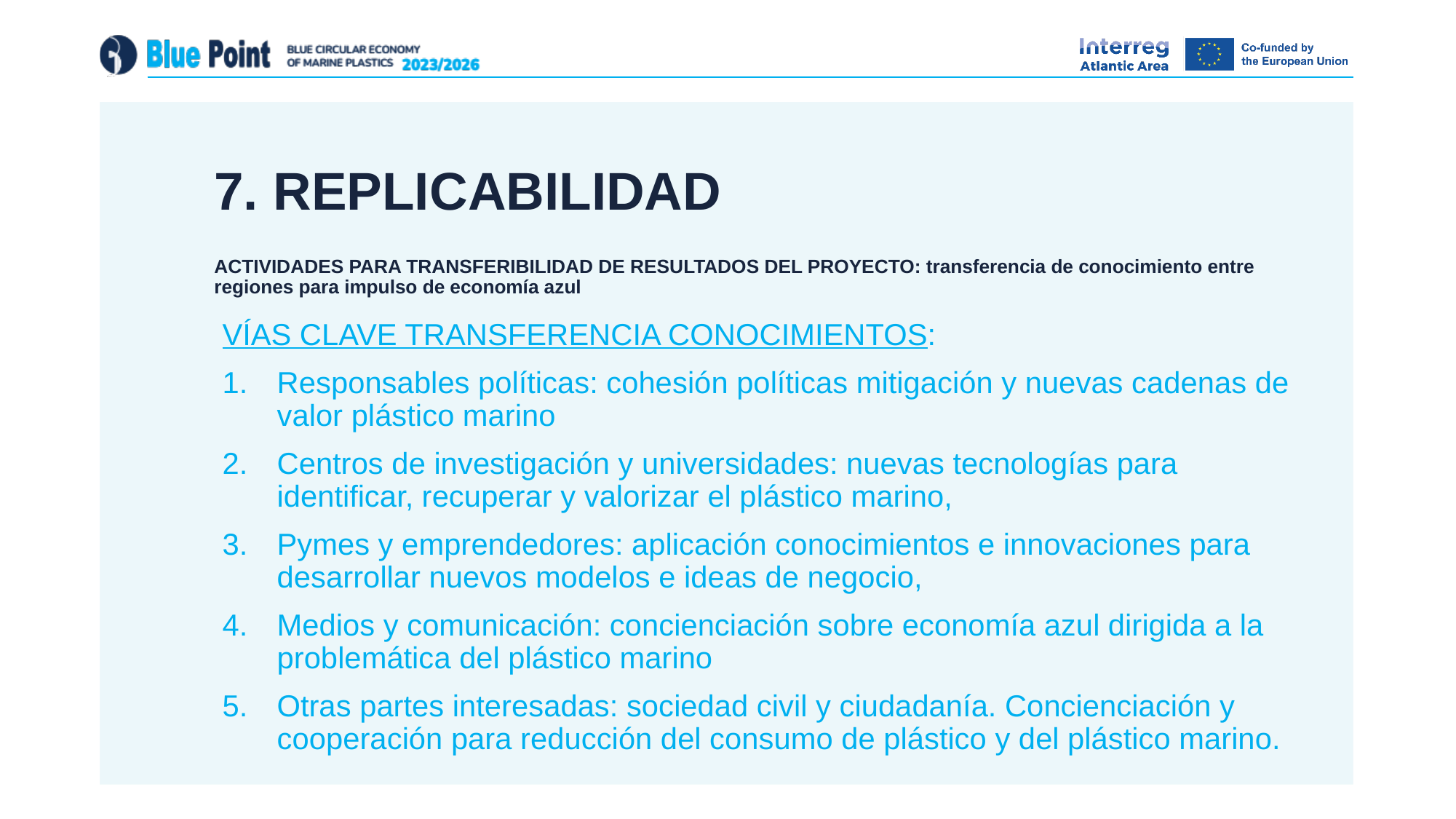

# 7. REPLICABILIDAD
ACTIVIDADES PARA TRANSFERIBILIDAD DE RESULTADOS DEL PROYECTO: transferencia de conocimiento entre regiones para impulso de economía azul
VÍAS CLAVE TRANSFERENCIA CONOCIMIENTOS:
Responsables políticas: cohesión políticas mitigación y nuevas cadenas de valor plástico marino
Centros de investigación y universidades: nuevas tecnologías para identificar, recuperar y valorizar el plástico marino,
Pymes y emprendedores: aplicación conocimientos e innovaciones para desarrollar nuevos modelos e ideas de negocio,
Medios y comunicación: concienciación sobre economía azul dirigida a la problemática del plástico marino
Otras partes interesadas: sociedad civil y ciudadanía. Concienciación y cooperación para reducción del consumo de plástico y del plástico marino.